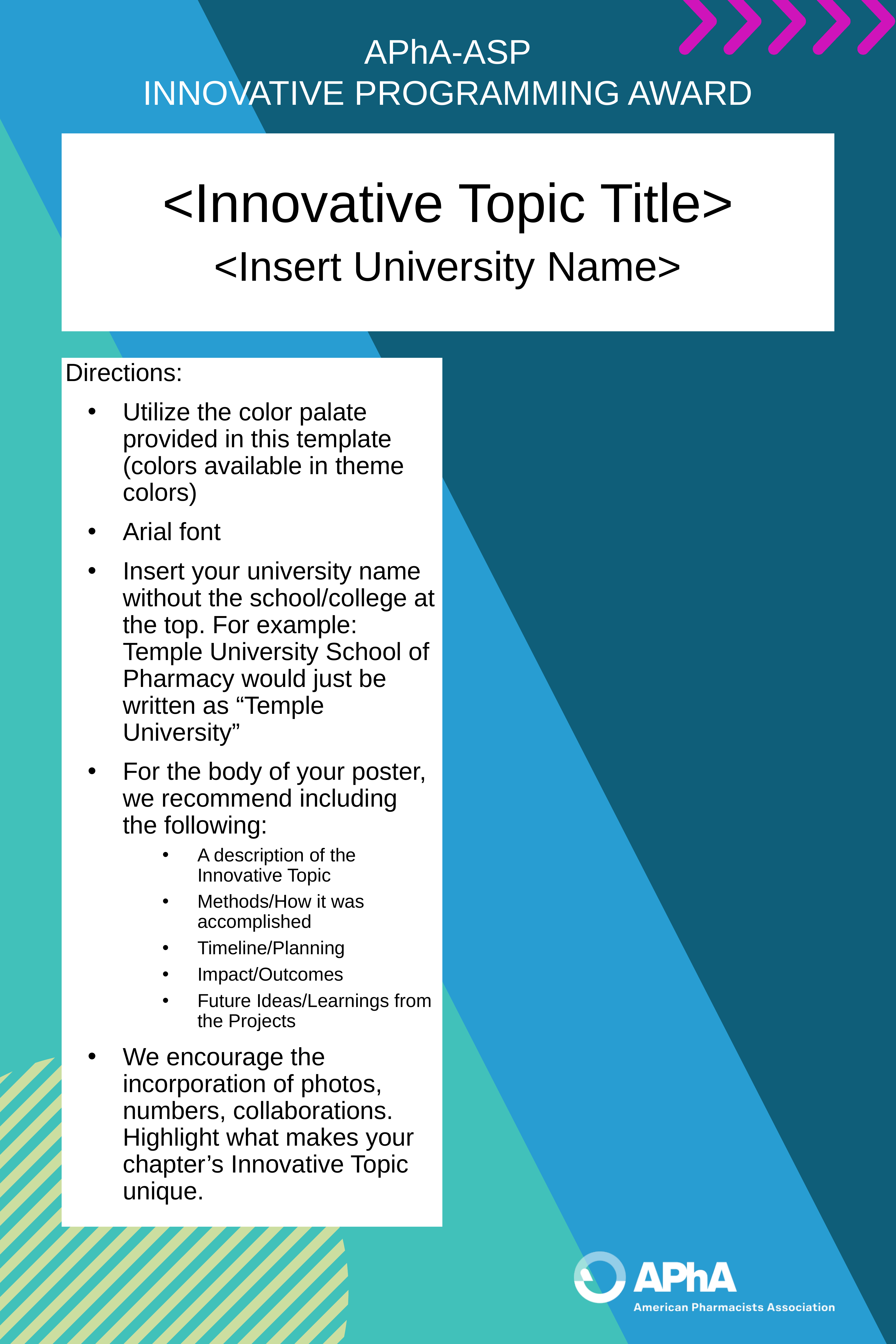

# <Innovative Topic Title> <Insert University Name>
Directions:
Utilize the color palate provided in this template (colors available in theme colors)
Arial font
Insert your university name without the school/college at the top. For example: Temple University School of Pharmacy would just be written as “Temple University”
For the body of your poster, we recommend including the following:
A description of the Innovative Topic
Methods/How it was accomplished
Timeline/Planning
Impact/Outcomes
Future Ideas/Learnings from the Projects
We encourage the incorporation of photos, numbers, collaborations. Highlight what makes your chapter’s Innovative Topic unique.